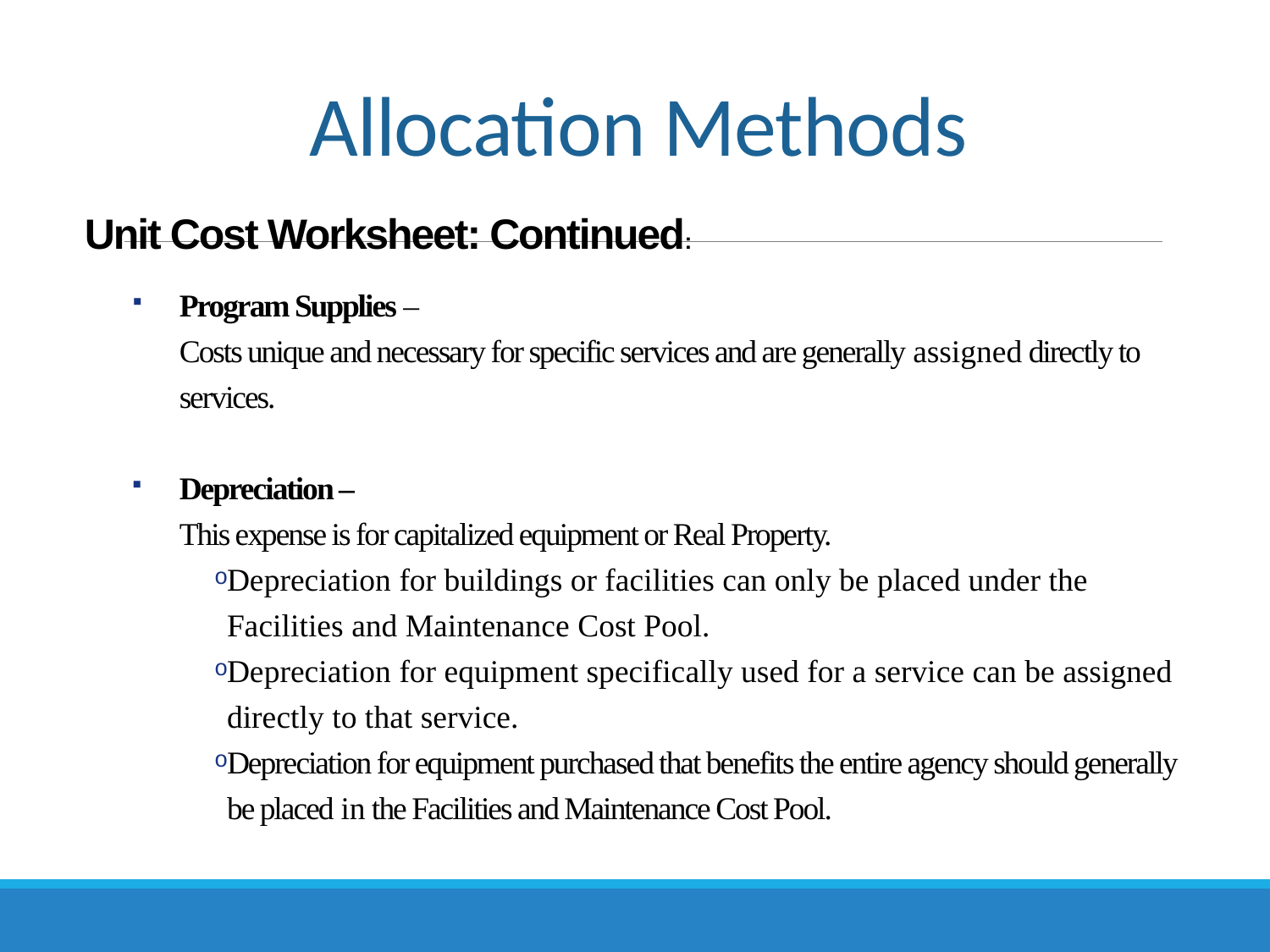

# Allocation Methods
Unit Cost Worksheet: Continued:

Program Supplies –
Costs unique and necessary for specific services and are generally assigned directly to services.

Depreciation –
This expense is for capitalized equipment or Real Property.
Depreciation for buildings or facilities can only be placed under the Facilities and Maintenance Cost Pool.
Depreciation for equipment specifically used for a service can be assigned directly to that service.
Depreciation for equipment purchased that benefits the entire agency should generally be placed in the Facilities and Maintenance Cost Pool.